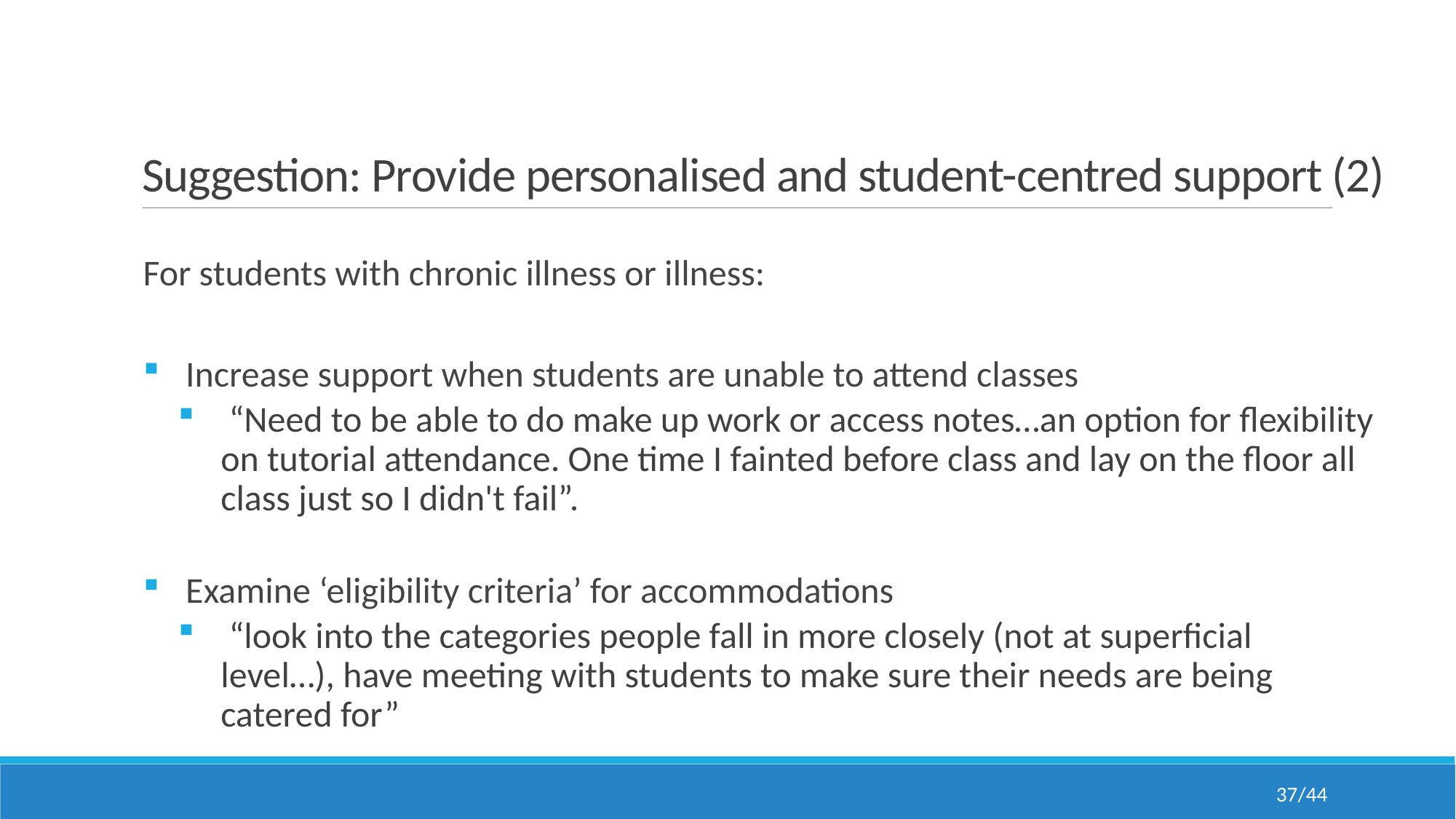

# Suggestion: Provide personalised and student-centred support (2)
For students with chronic illness or illness:

Increase support when students are unable to attend classes
 “Need to be able to do make up work or access notes…an option for flexibility on tutorial attendance. One time I fainted before class and lay on the floor all class just so I didn't fail”.

Examine ‘eligibility criteria’ for accommodations
 “look into the categories people fall in more closely (not at superficial level…), have meeting with students to make sure their needs are being catered for”
37